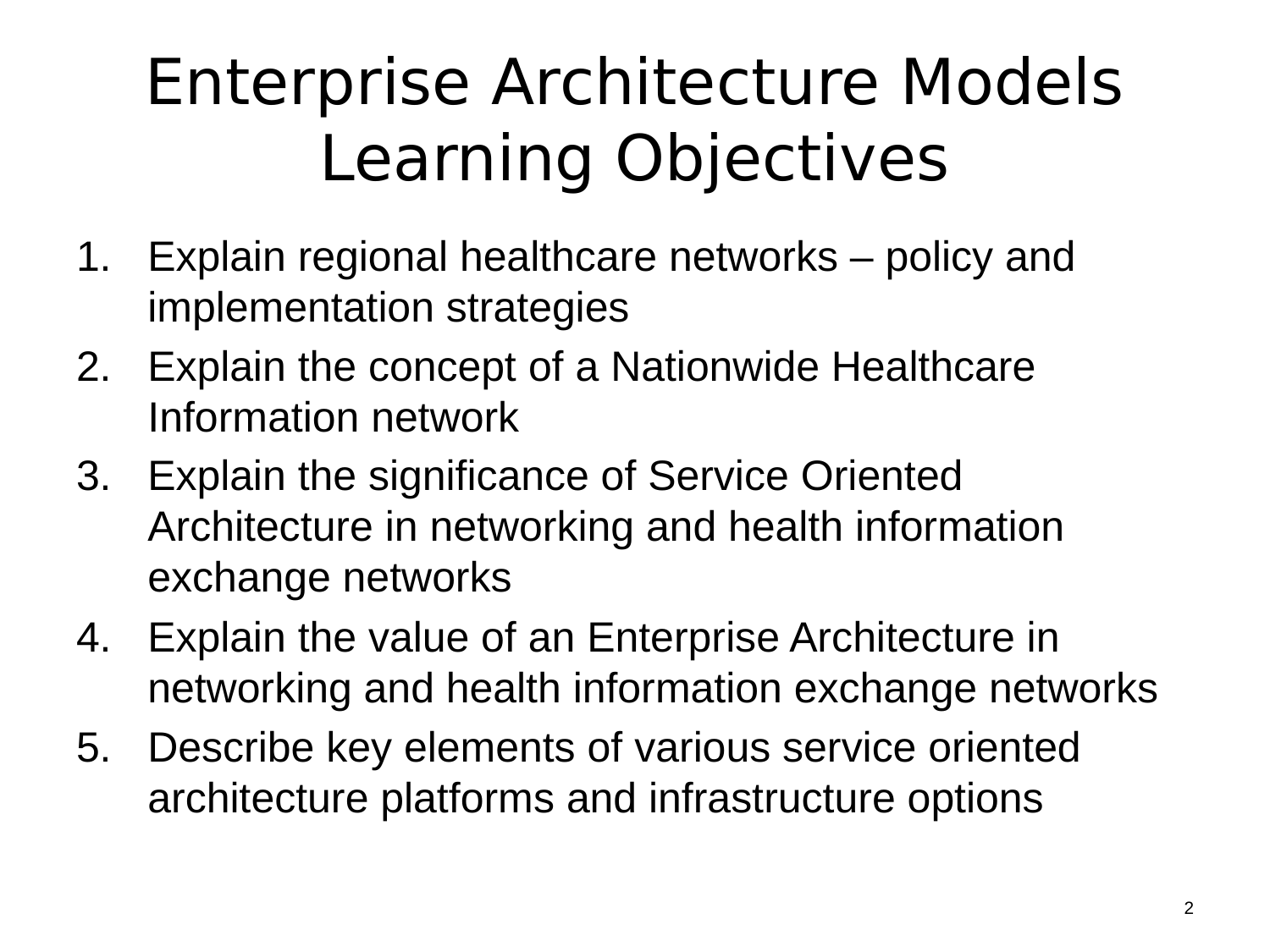

# Enterprise Architecture Models Learning Objectives
Explain regional healthcare networks – policy and implementation strategies
Explain the concept of a Nationwide Healthcare Information network
Explain the significance of Service Oriented Architecture in networking and health information exchange networks
Explain the value of an Enterprise Architecture in networking and health information exchange networks
Describe key elements of various service oriented architecture platforms and infrastructure options
2